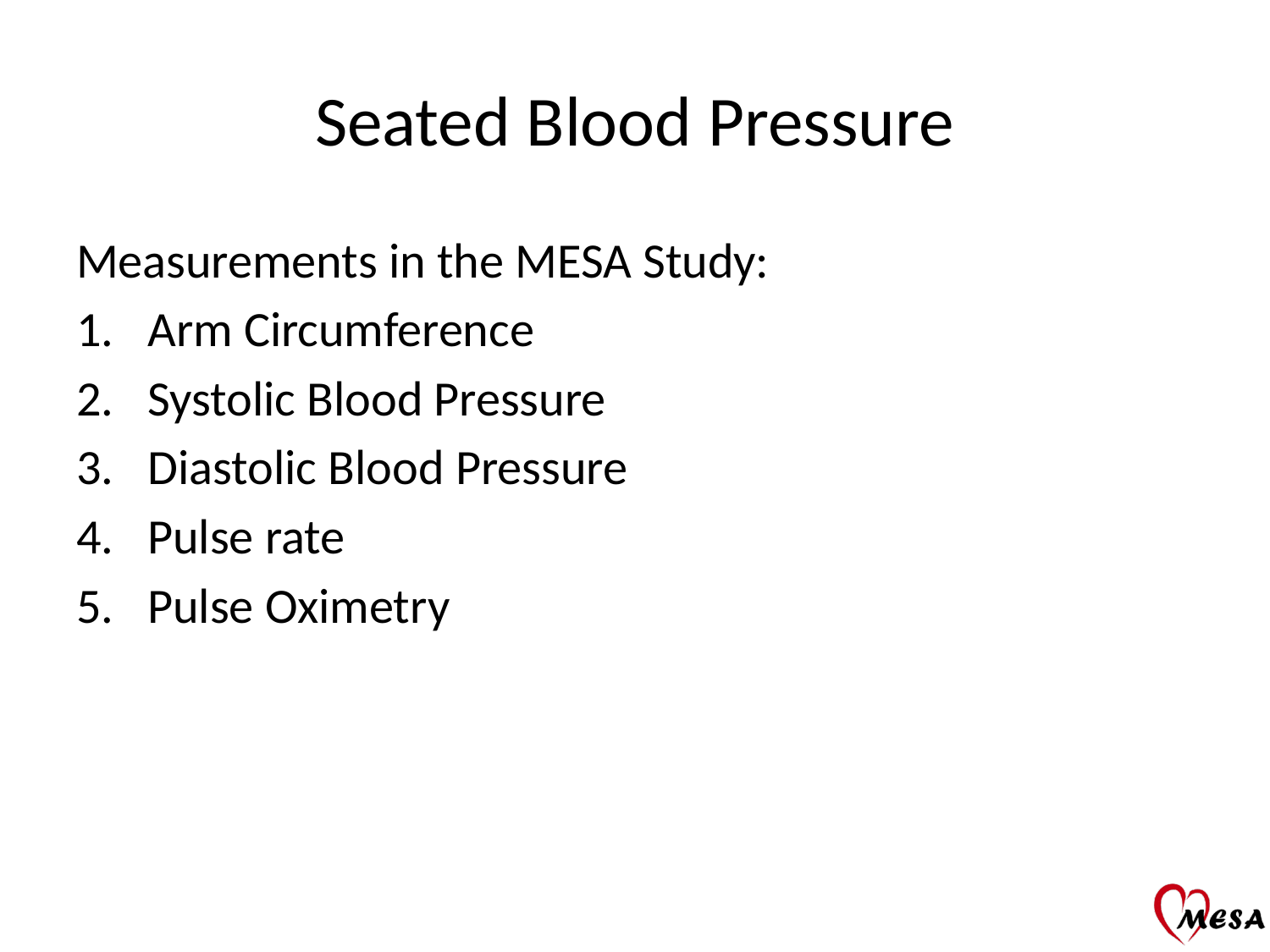

# Seated Blood Pressure
Measurements in the MESA Study:
Arm Circumference
Systolic Blood Pressure
Diastolic Blood Pressure
Pulse rate
Pulse Oximetry